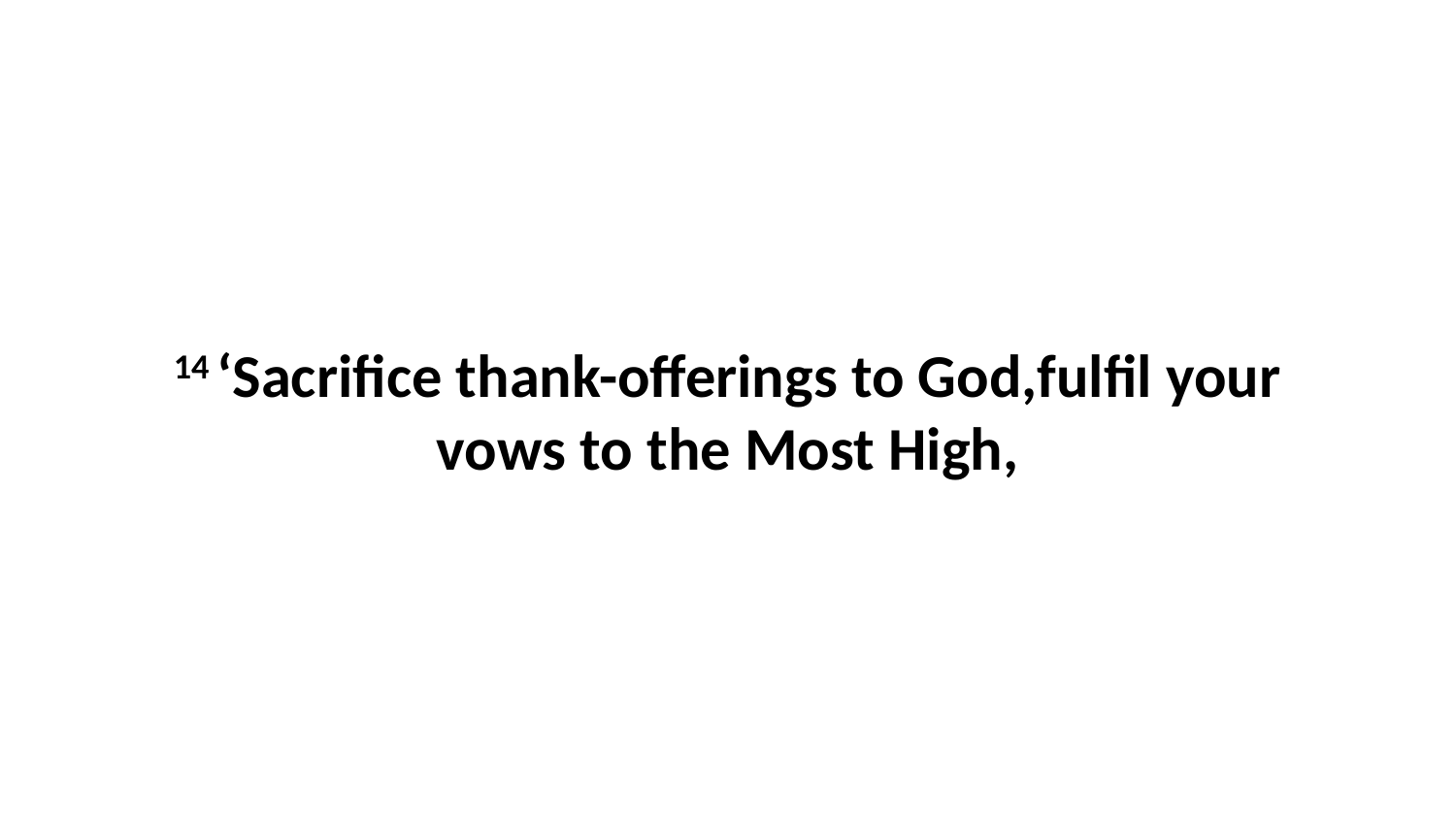

14 ‘Sacrifice thank-offerings to God,fulfil your vows to the Most High,